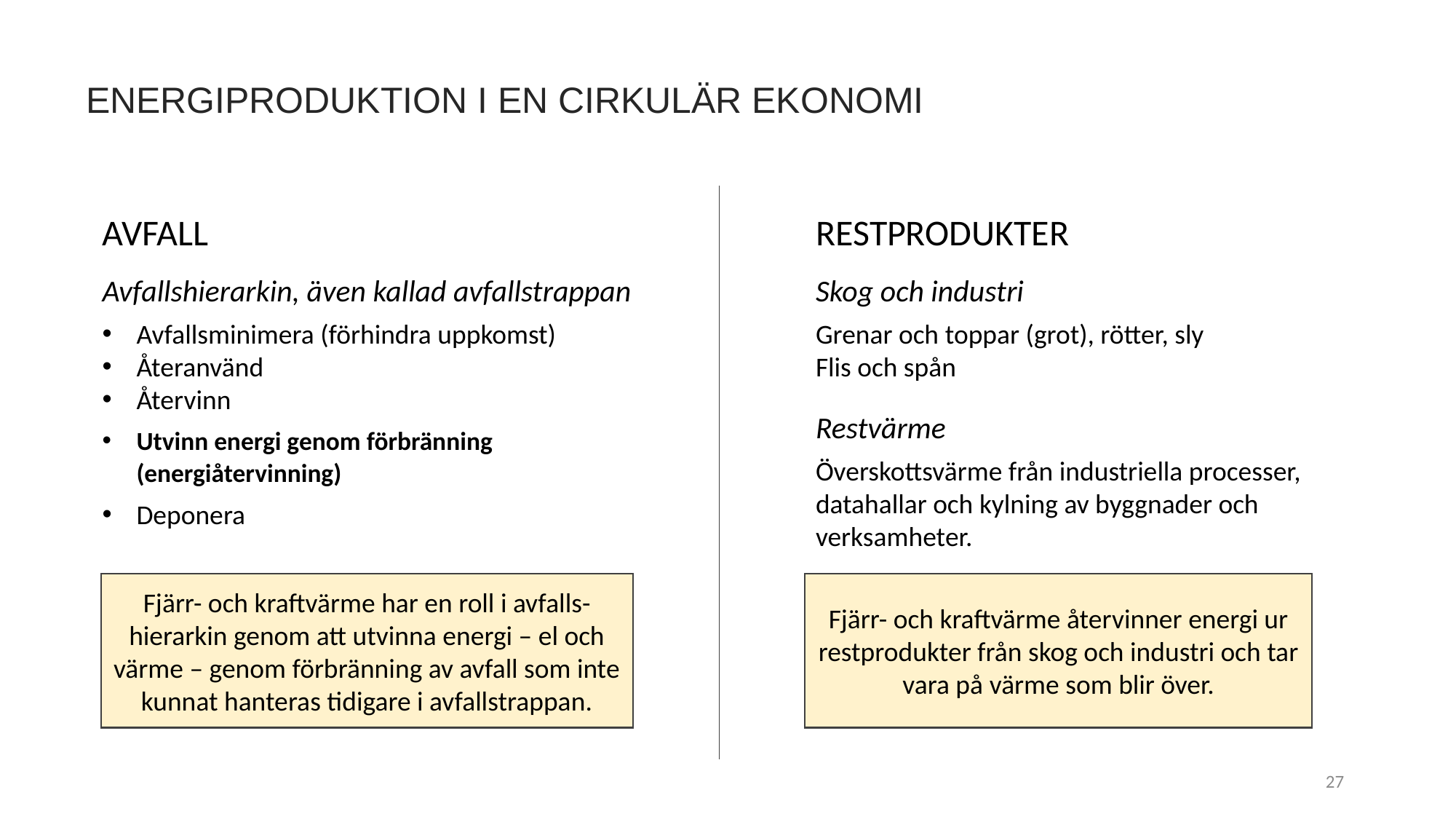

ENERGIPRODUKTION I EN CIRKULÄR EKONOMI
AVFALL
Avfallshierarkin, även kallad avfallstrappan
Avfallsminimera (förhindra uppkomst)
Återanvänd
Återvinn
Utvinn energi genom förbränning (energiåtervinning)
Deponera
RESTPRODUKTER
Skog och industri
Grenar och toppar (grot), rötter, sly
Flis och spån

Restvärme
Överskottsvärme från industriella processer, datahallar och kylning av byggnader och verksamheter.

Fjärr- och kraftvärme har en roll i avfalls-hierarkin genom att utvinna energi – el och värme – genom förbränning av avfall som inte kunnat hanteras tidigare i avfallstrappan.

Fjärr- och kraftvärme återvinner energi ur restprodukter från skog och industri och tar vara på värme som blir över.

27